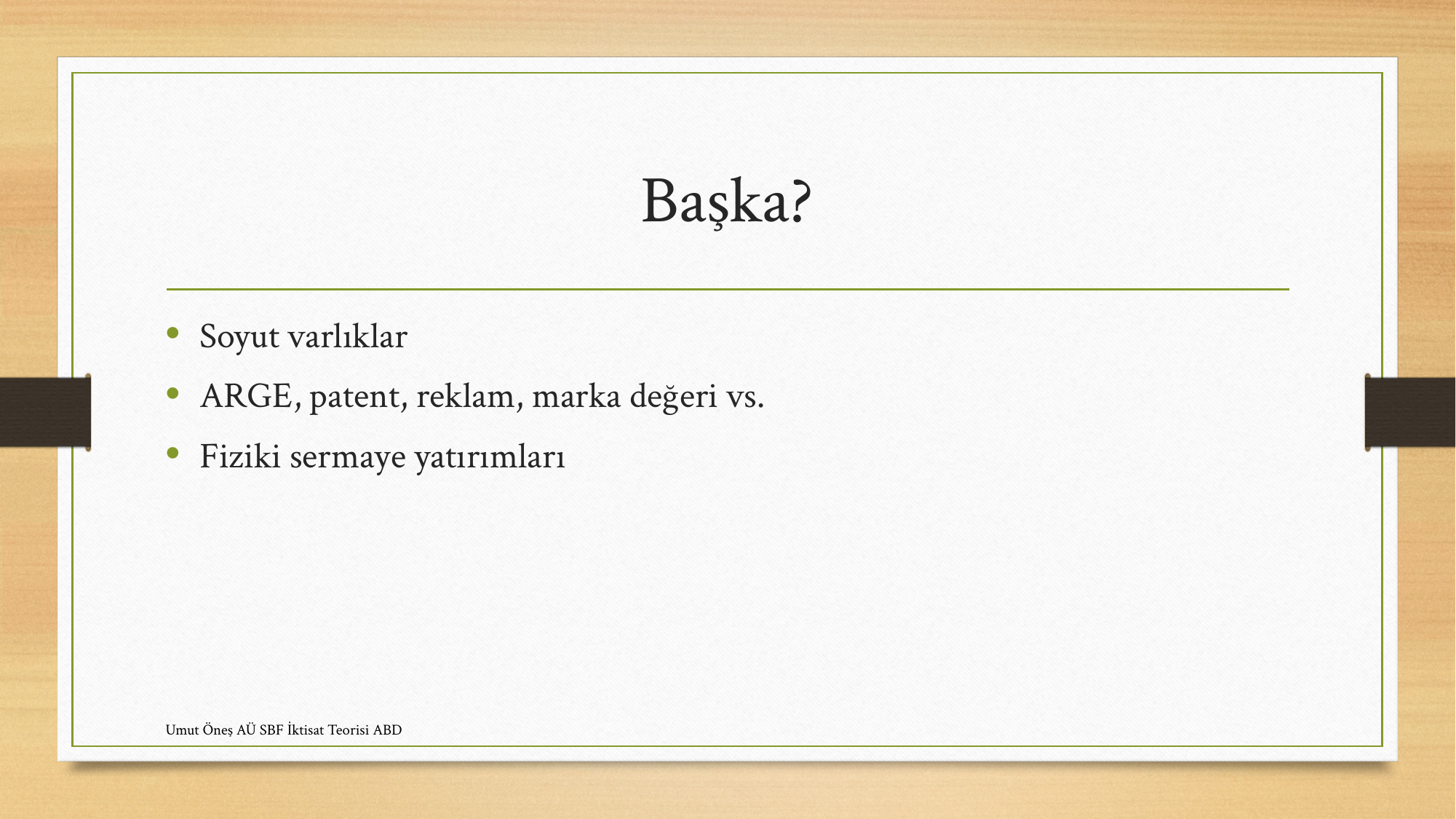

# Başka?
Soyut varlıklar
ARGE, patent, reklam, marka değeri vs.
Fiziki sermaye yatırımları

Umut Öneş AÜ SBF İktisat Teorisi ABD